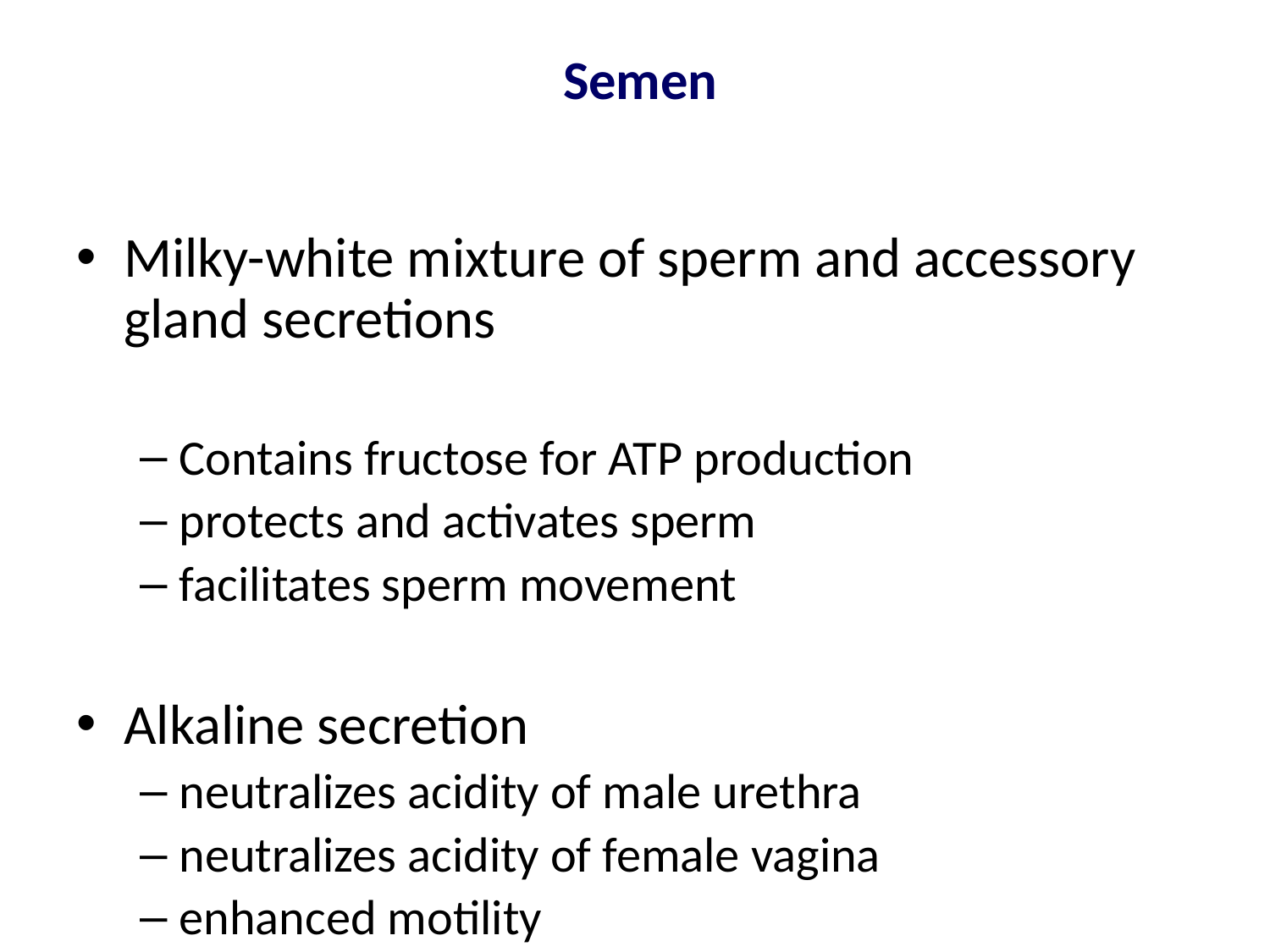

# Semen
Milky-white mixture of sperm and accessory gland secretions

Contains fructose for ATP production
protects and activates sperm
facilitates sperm movement

Alkaline secretion
neutralizes acidity of male urethra
neutralizes acidity of female vagina
enhanced motility